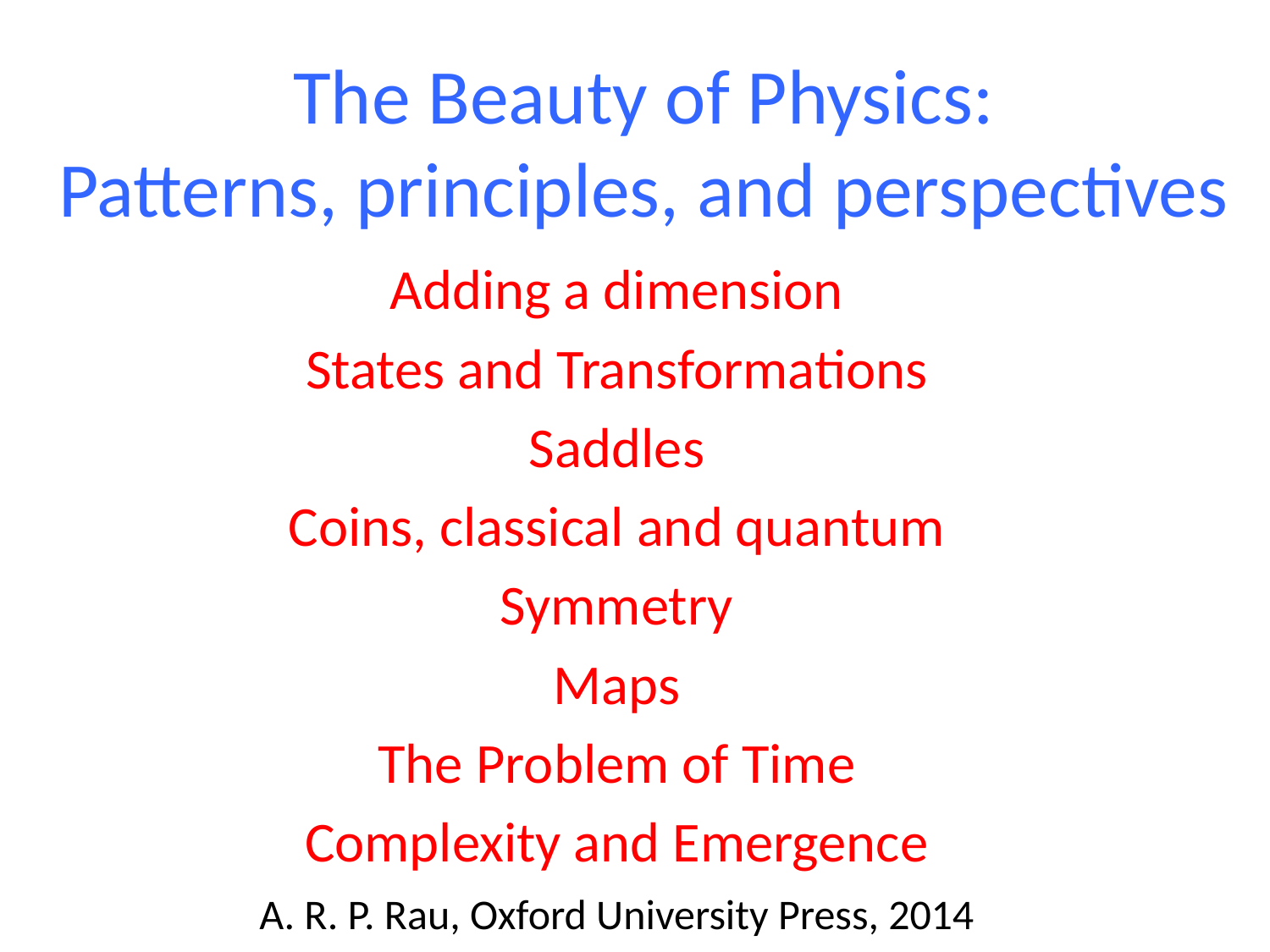

# The Beauty of Physics: Patterns, principles, and perspectives
Adding a dimension
States and Transformations
Saddles
Coins, classical and quantum
Symmetry
Maps
The Problem of Time
Complexity and Emergence

A. R. P. Rau, Oxford University Press, 2014